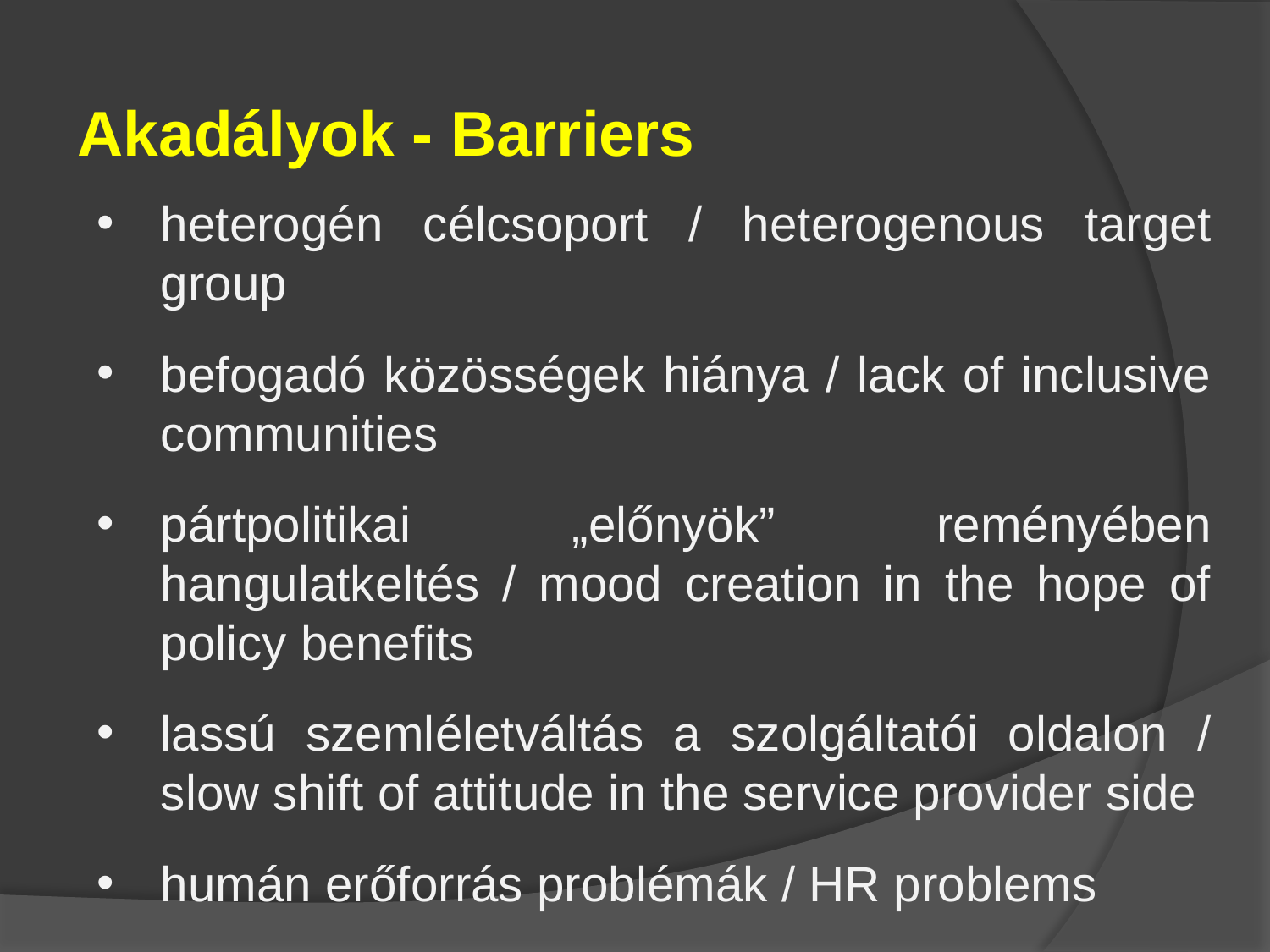

Akadályok - Barriers
heterogén célcsoport / heterogenous target group
befogadó közösségek hiánya / lack of inclusive communities
pártpolitikai „előnyök” reményében hangulatkeltés / mood creation in the hope of policy benefits
lassú szemléletváltás a szolgáltatói oldalon / slow shift of attitude in the service provider side
humán erőforrás problémák / HR problems